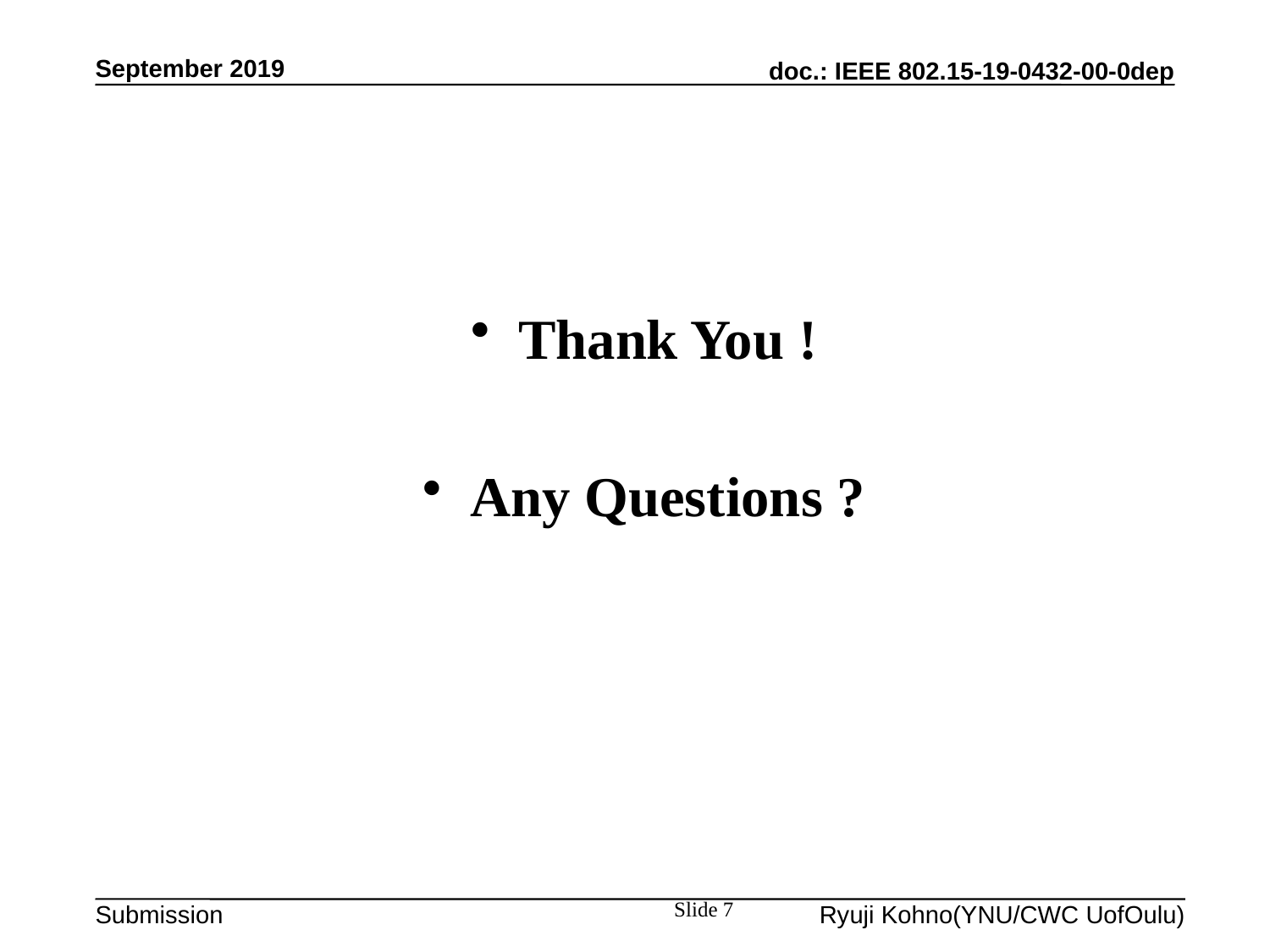

September 2019
Thank You !

Any Questions ?

Slide 7